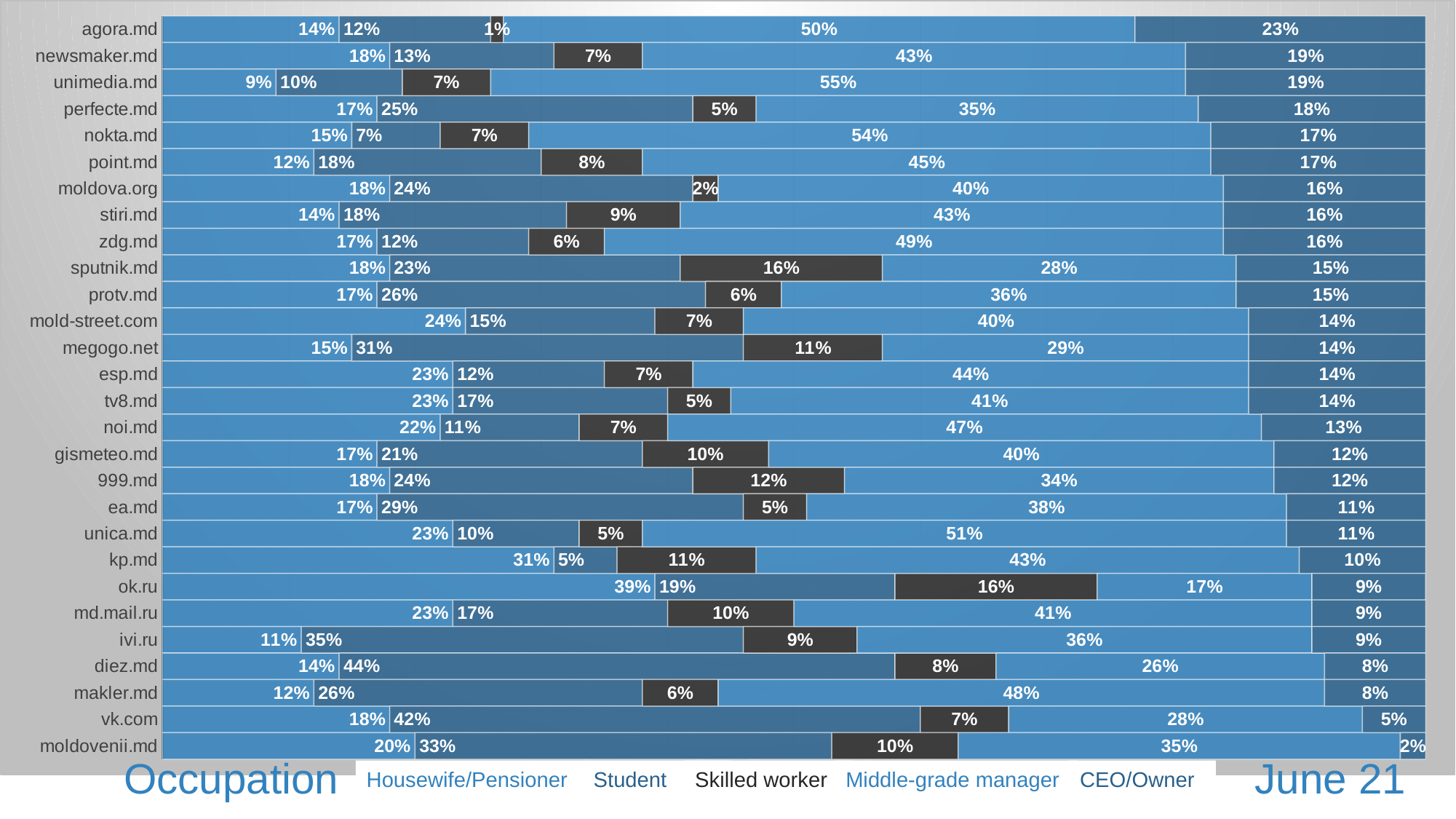

### Chart

| Category |  |  |  |  |  |
|---|---|---|---|---|---|
| agora.md | 0.14 | 0.12 | 0.01 | 0.5 | 0.23 |
| newsmaker.md | 0.18 | 0.13 | 0.07 | 0.43 | 0.19 |
| unimedia.md | 0.09 | 0.1 | 0.07 | 0.55 | 0.19 |
| perfecte.md | 0.17 | 0.25 | 0.05 | 0.35 | 0.18 |
| nokta.md | 0.15 | 0.07 | 0.07 | 0.54 | 0.17 |
| point.md | 0.12 | 0.18 | 0.08 | 0.45 | 0.17 |
| moldova.org | 0.18 | 0.24 | 0.02 | 0.4 | 0.16 |
| stiri.md | 0.14 | 0.18 | 0.09 | 0.43 | 0.16 |
| zdg.md | 0.17 | 0.12 | 0.06 | 0.49 | 0.16 |
| sputnik.md | 0.18 | 0.23 | 0.16 | 0.28 | 0.15 |
| protv.md | 0.17 | 0.26 | 0.06 | 0.36 | 0.15 |
| mold-street.com | 0.24 | 0.15 | 0.07 | 0.4 | 0.14 |
| megogo.net | 0.15 | 0.31 | 0.11 | 0.29 | 0.14 |
| esp.md | 0.23 | 0.12 | 0.07 | 0.44 | 0.14 |
| tv8.md | 0.23 | 0.17 | 0.05 | 0.41 | 0.14 |
| noi.md | 0.22 | 0.11 | 0.07 | 0.47 | 0.13 |
| gismeteo.md | 0.17 | 0.21 | 0.1 | 0.4 | 0.12 |
| 999.md | 0.18 | 0.24 | 0.12 | 0.34 | 0.12 |
| ea.md | 0.17 | 0.29 | 0.05 | 0.38 | 0.11 |
| unica.md | 0.23 | 0.1 | 0.05 | 0.51 | 0.11 |
| kp.md | 0.31 | 0.05 | 0.11 | 0.43 | 0.1 |
| ok.ru | 0.39 | 0.19 | 0.16 | 0.17 | 0.09 |
| md.mail.ru | 0.23 | 0.17 | 0.1 | 0.41 | 0.09 |
| ivi.ru | 0.11 | 0.35 | 0.09 | 0.36 | 0.09 |
| diez.md | 0.14 | 0.44 | 0.08 | 0.26 | 0.08 |
| makler.md | 0.12 | 0.26 | 0.06 | 0.48 | 0.08 |
| vk.com | 0.18 | 0.42 | 0.07 | 0.28 | 0.05 |
| moldovenii.md | 0.2 | 0.33 | 0.1 | 0.35 | 0.02 |
Occupation
June 21
Housewife/Pensioner
Student
Skilled worker
Middle-grade manager
CEO/Owner